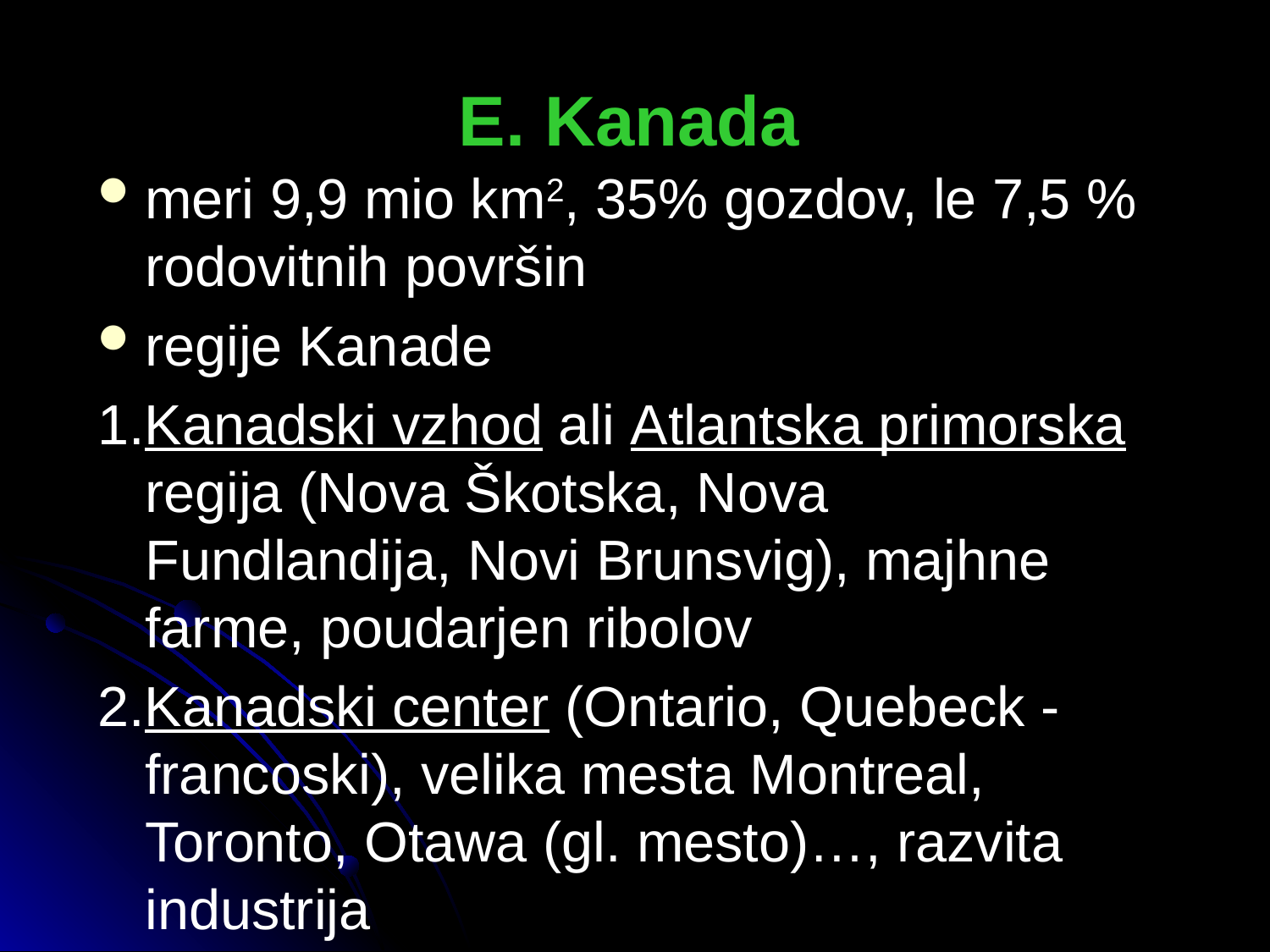

# E. Kanada
meri 9,9 mio km2, 35% gozdov, le 7,5 % rodovitnih površin
regije Kanade
1.Kanadski vzhod ali Atlantska primorska regija (Nova Škotska, Nova Fundlandija, Novi Brunsvig), majhne farme, poudarjen ribolov
2.Kanadski center (Ontario, Quebeck - francoski), velika mesta Montreal, Toronto, Otawa (gl. mesto)…, razvita industrija